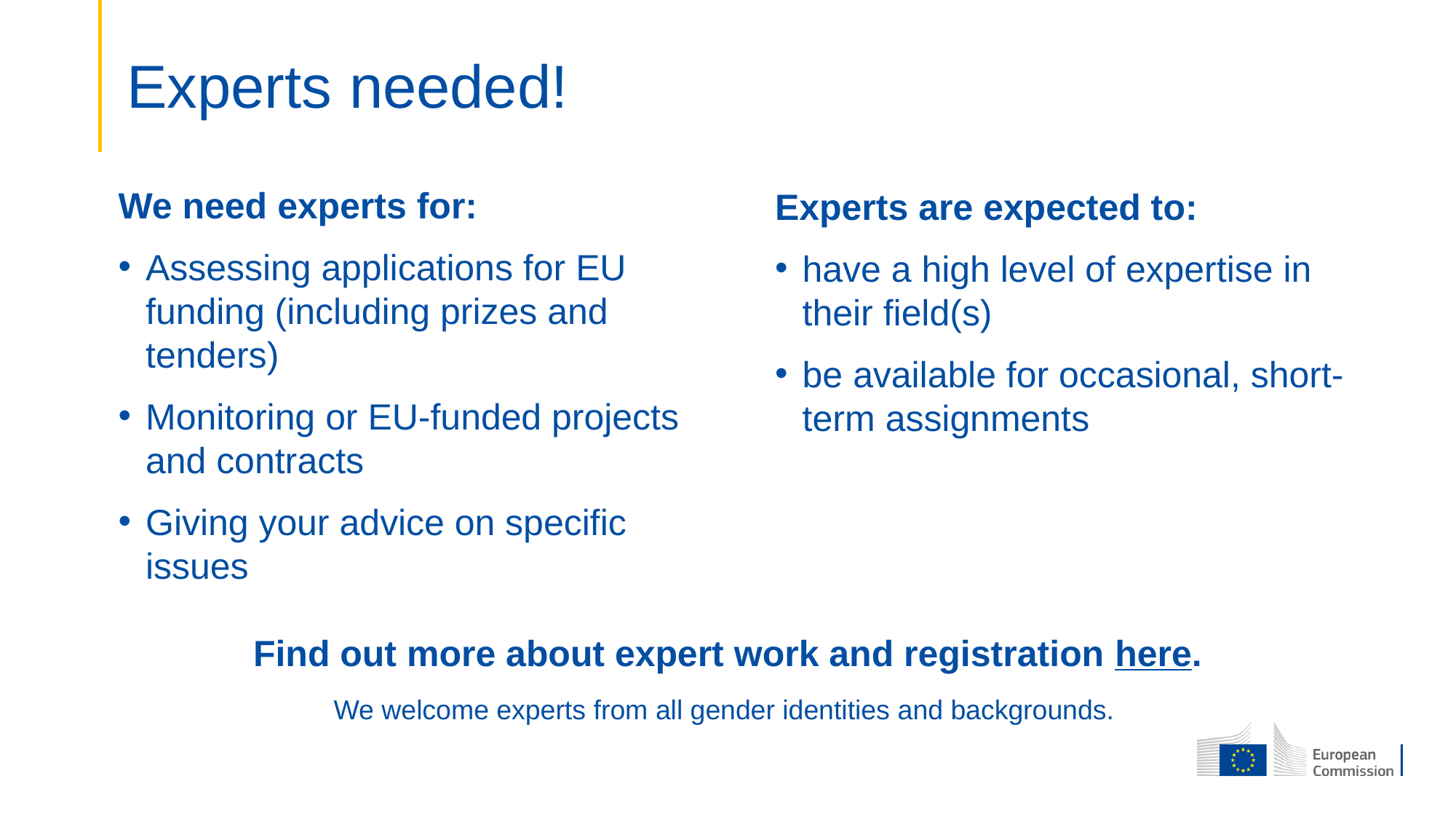

# Experts needed!
We need experts for:
Assessing applications for EU funding (including prizes and tenders)
Monitoring or EU-funded projects and contracts
Giving your advice on specific issues
Experts are expected to:
have a high level of expertise in their field(s)
be available for occasional, short-term assignments
Find out more about expert work and registration here.
We welcome experts from all gender identities and backgrounds.